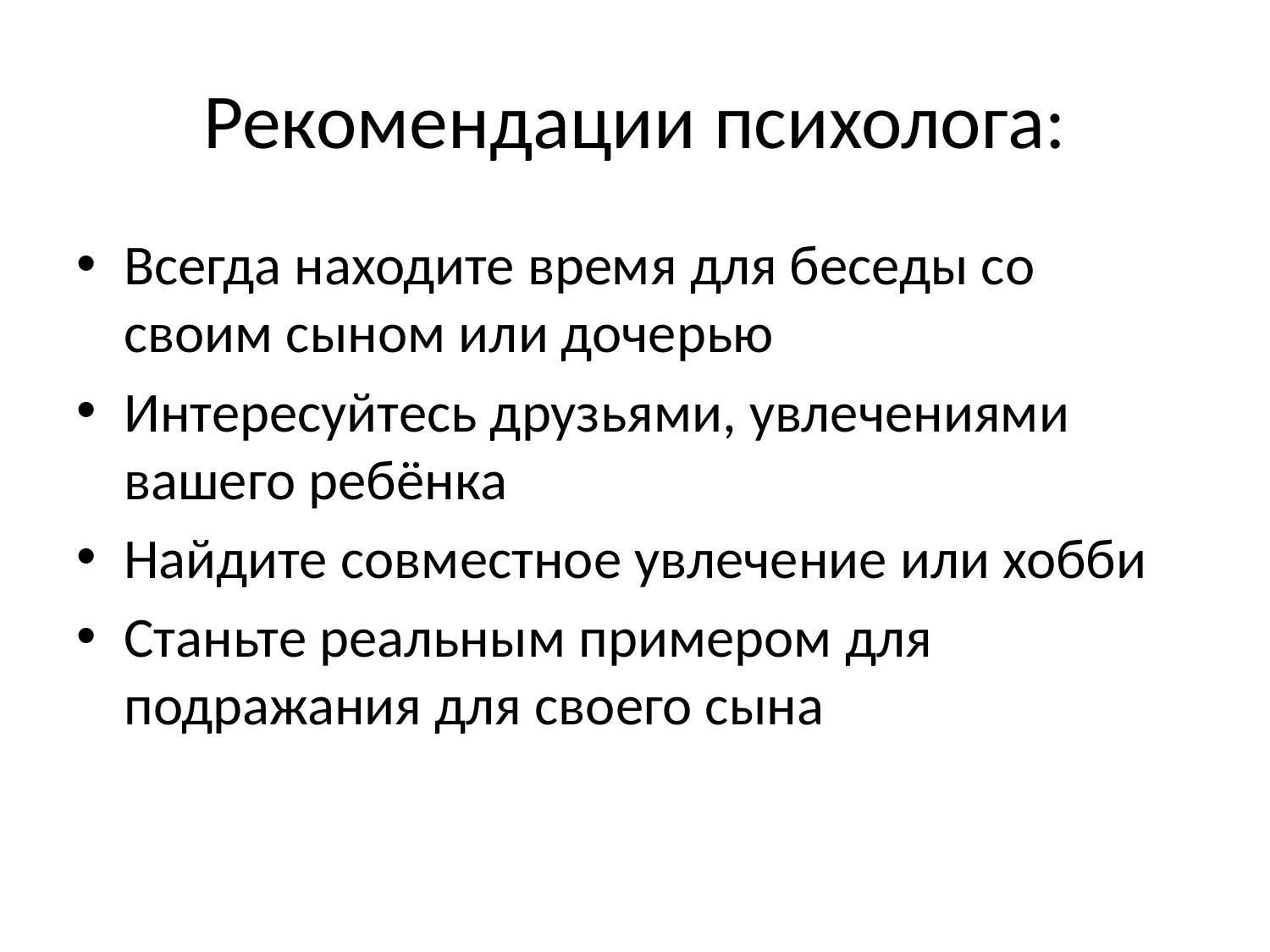

# Рекомендации психолога:
Всегда находите время для беседы со своим сыном или дочерью
Интересуйтесь друзьями, увлечениями вашего ребёнка
Найдите совместное увлечение или хобби
Станьте реальным примером для подражания для своего сына